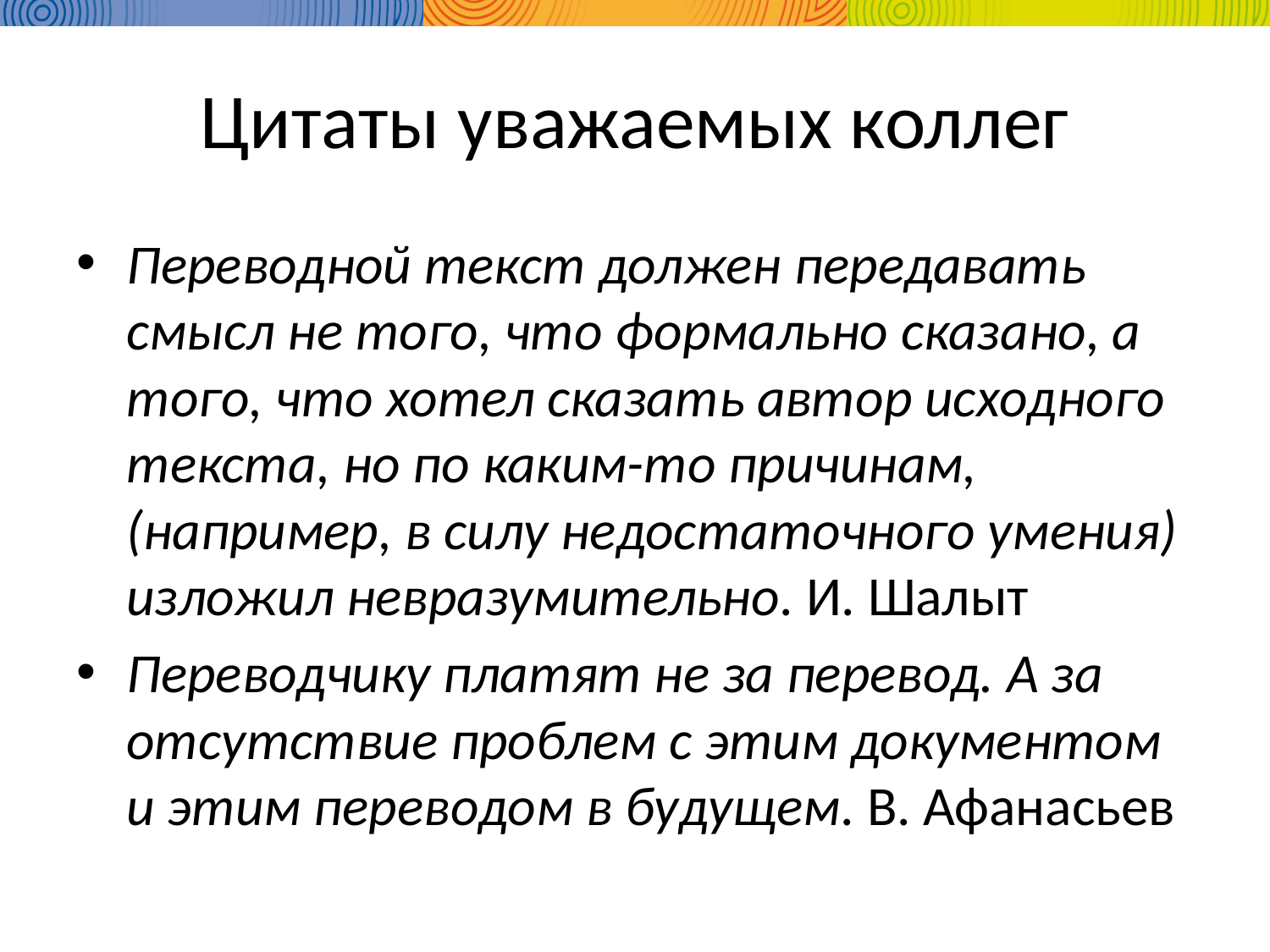

# Цитаты уважаемых коллег
Переводной текст должен передавать смысл не того, что формально сказано, а того, что хотел сказать автор исходного текста, но по каким-то причинам, (например, в силу недостаточного умения) изложил невразумительно. И. Шалыт
Переводчику платят не за перевод. А за отсутствие проблем с этим документом и этим переводом в будущем. В. Афанасьев